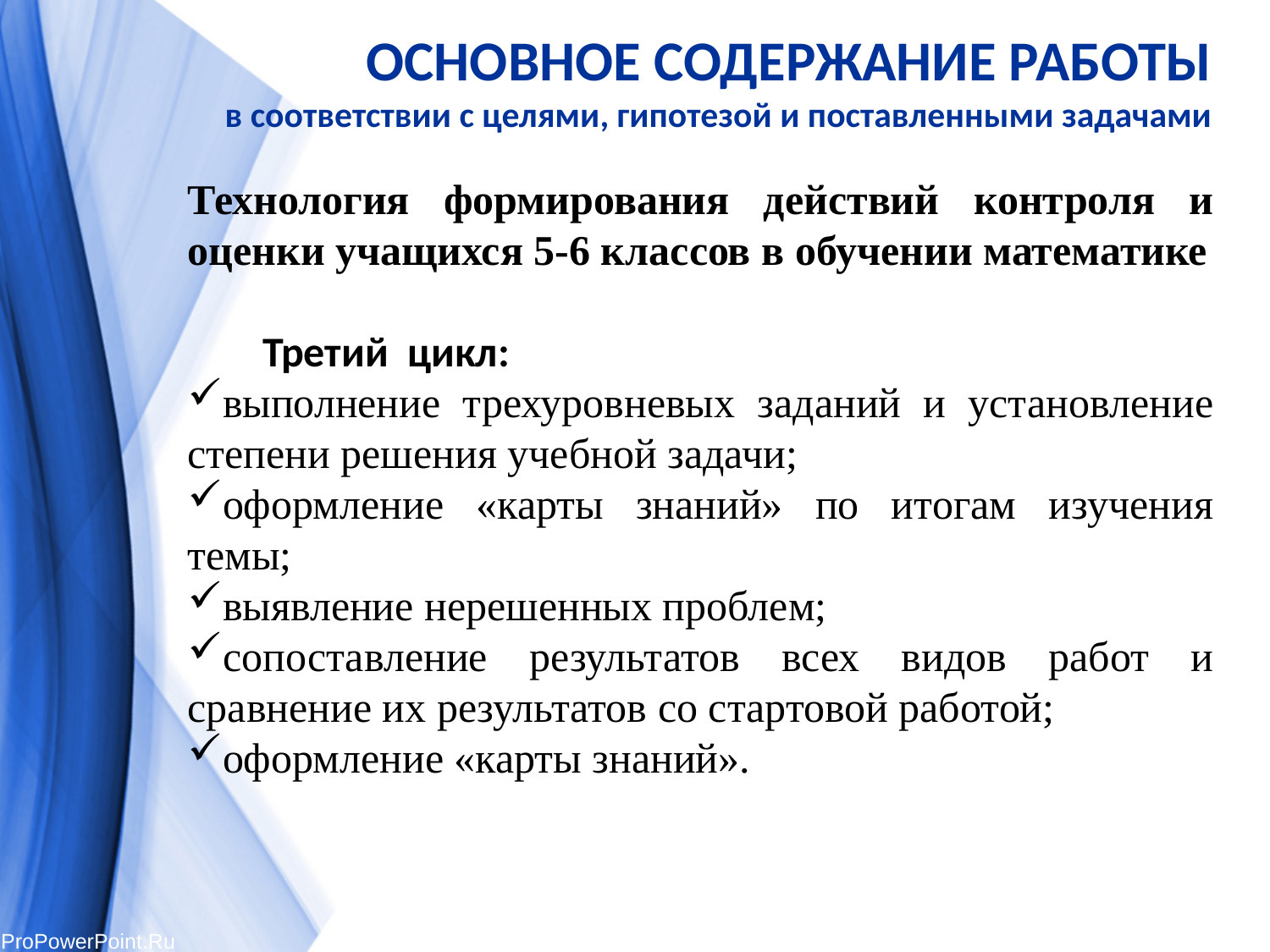

ОСНОВНОЕ СОДЕРЖАНИЕ РАБОТЫ
в соответствии с целями, гипотезой и поставленными задачами
Технология формирования действий контроля и оценки учащихся 5-6 классов в обучении математике

Третий  цикл:
выполнение трехуровневых заданий и установление степени решения учебной задачи;
оформление «карты знаний» по итогам изучения темы;
выявление нерешенных проблем;
сопоставление результатов всех видов работ и сравнение их результатов со стартовой работой;
оформление «карты знаний».